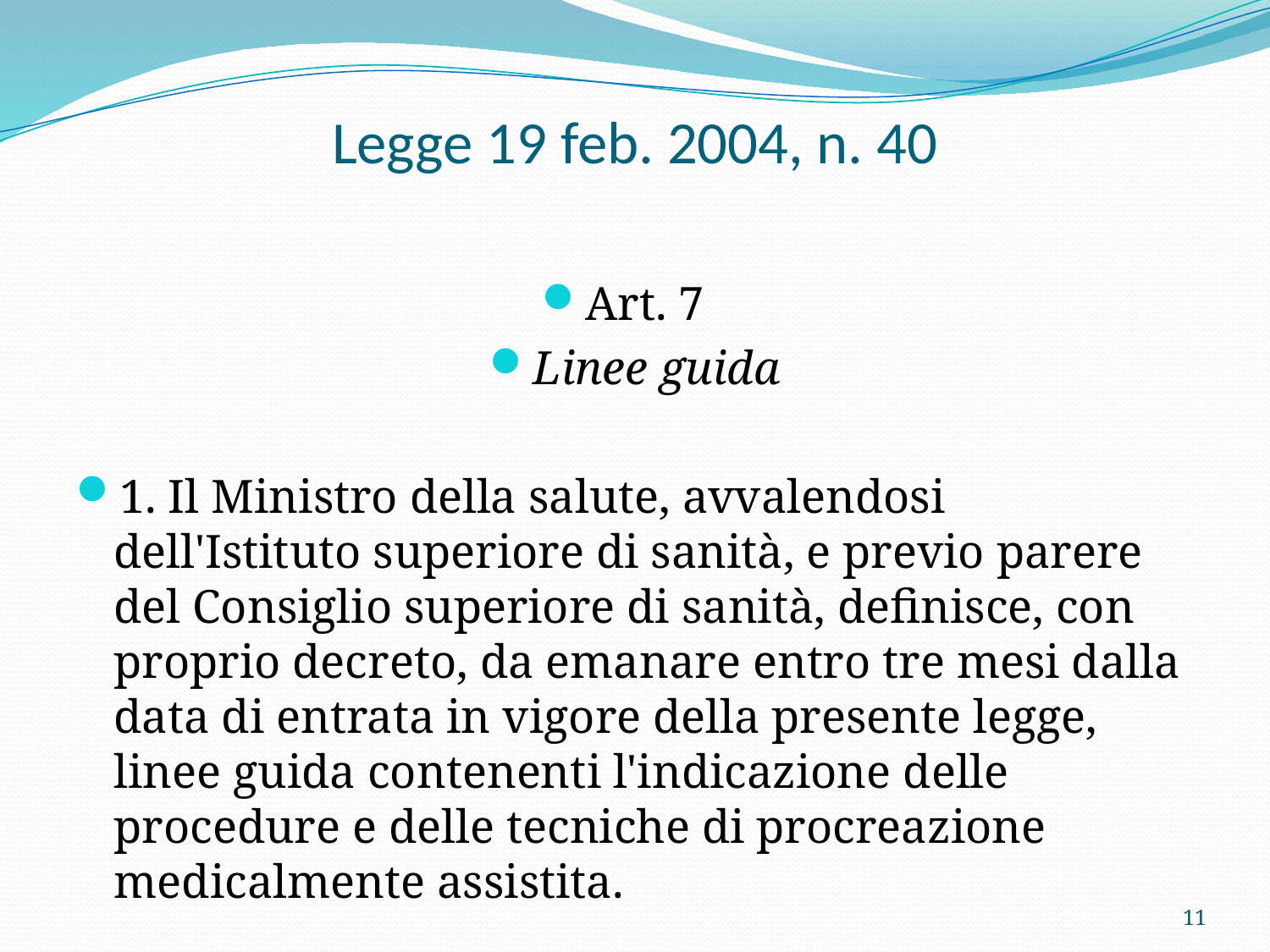

# Legge 19 feb. 2004, n. 40
Art. 7
Linee guida

1. Il Ministro della salute, avvalendosi dell'Istituto superiore di sanità, e previo parere del Consiglio superiore di sanità, definisce, con proprio decreto, da emanare entro tre mesi dalla data di entrata in vigore della presente legge, linee guida contenenti l'indicazione delle procedure e delle tecniche di procreazione medicalmente assistita.
11